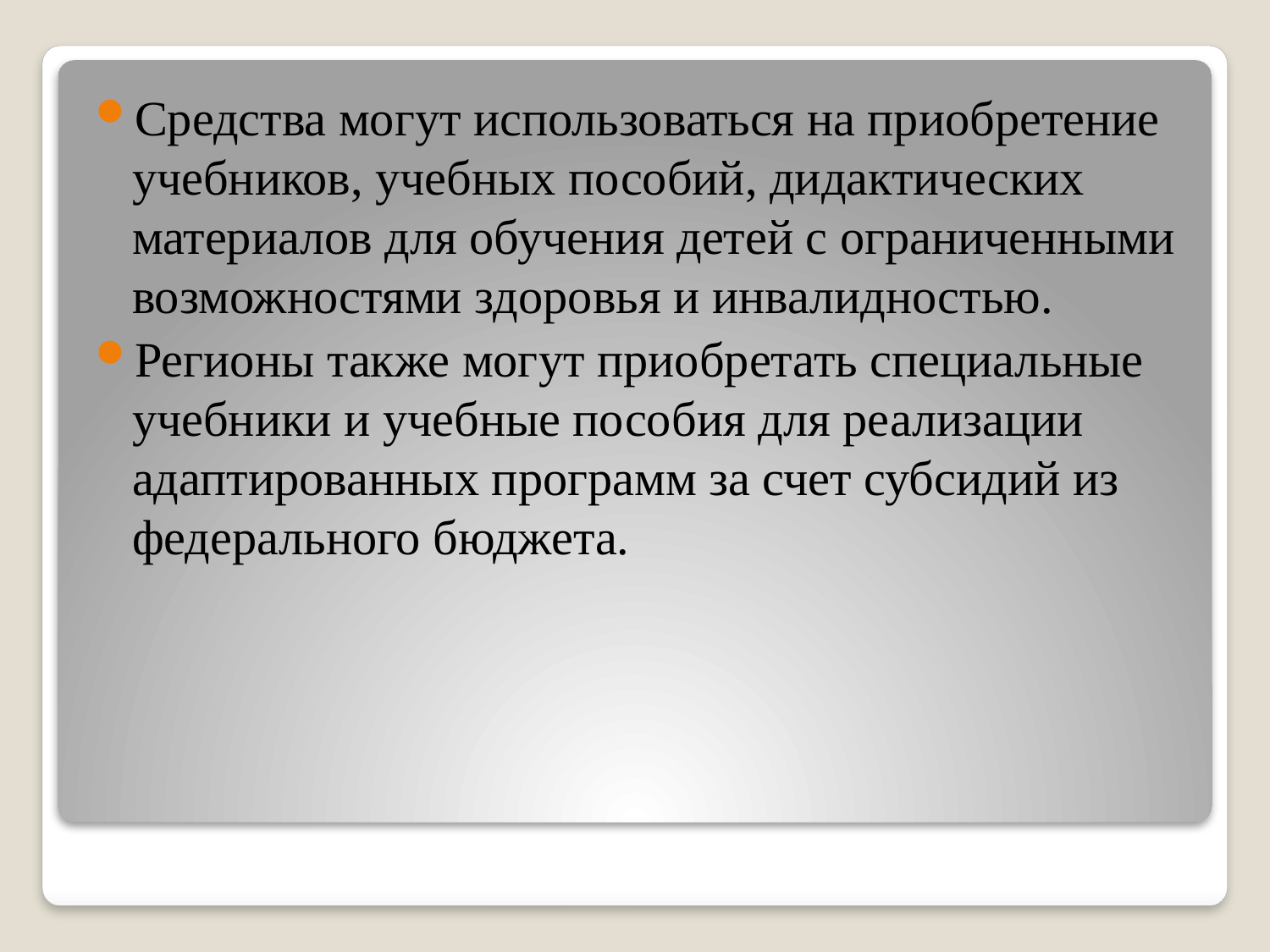

Средства могут использоваться на приобретение учебников, учебных пособий, дидактических материалов для обучения детей с ограниченными возможностями здоровья и инвалидностью.
Регионы также могут приобретать специальные учебники и учебные пособия для реализации адаптированных программ за счет субсидий из федерального бюджета.